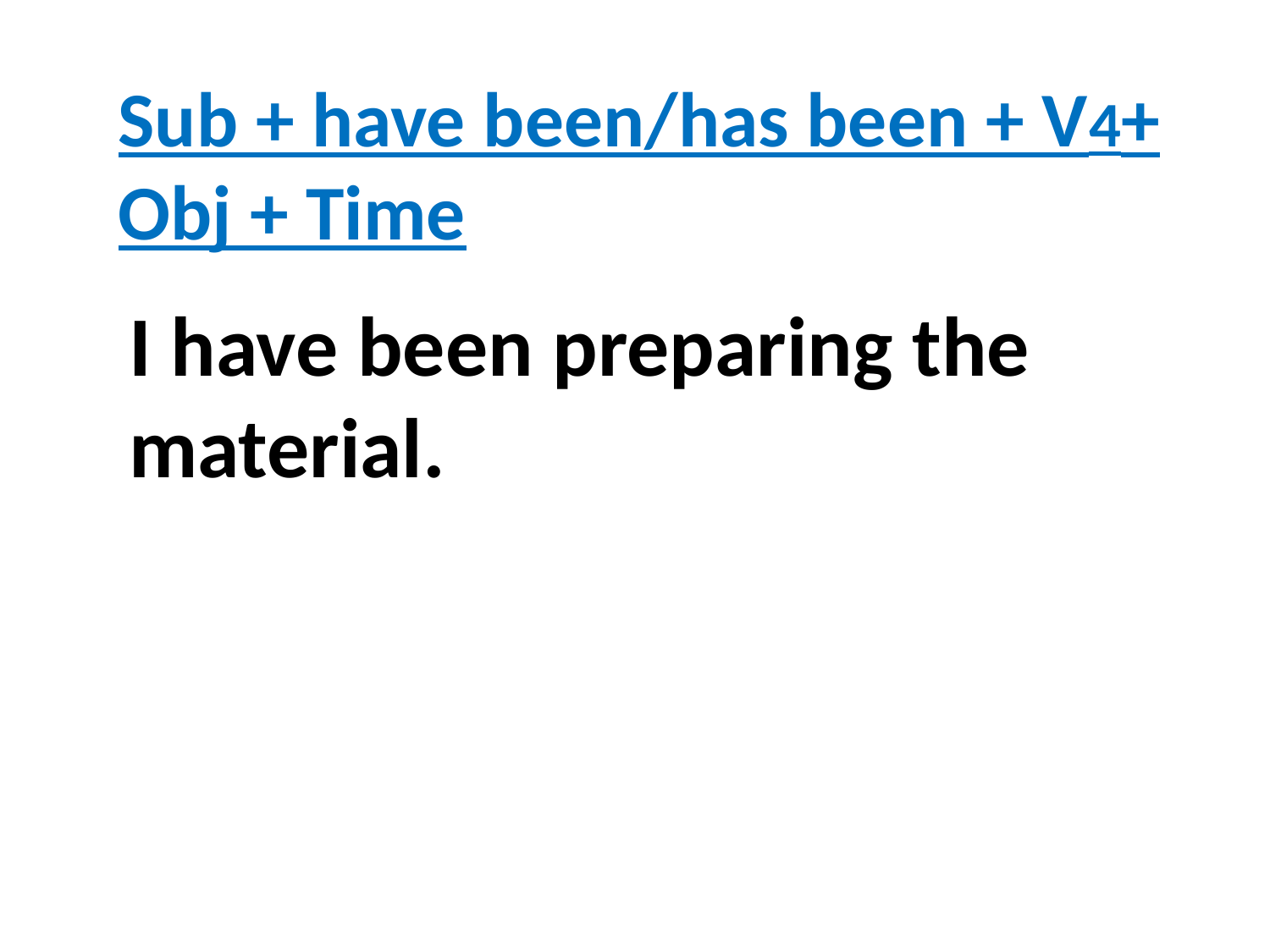

Sub + have been/has been + V4+ Obj + Time
I have been preparing the material.